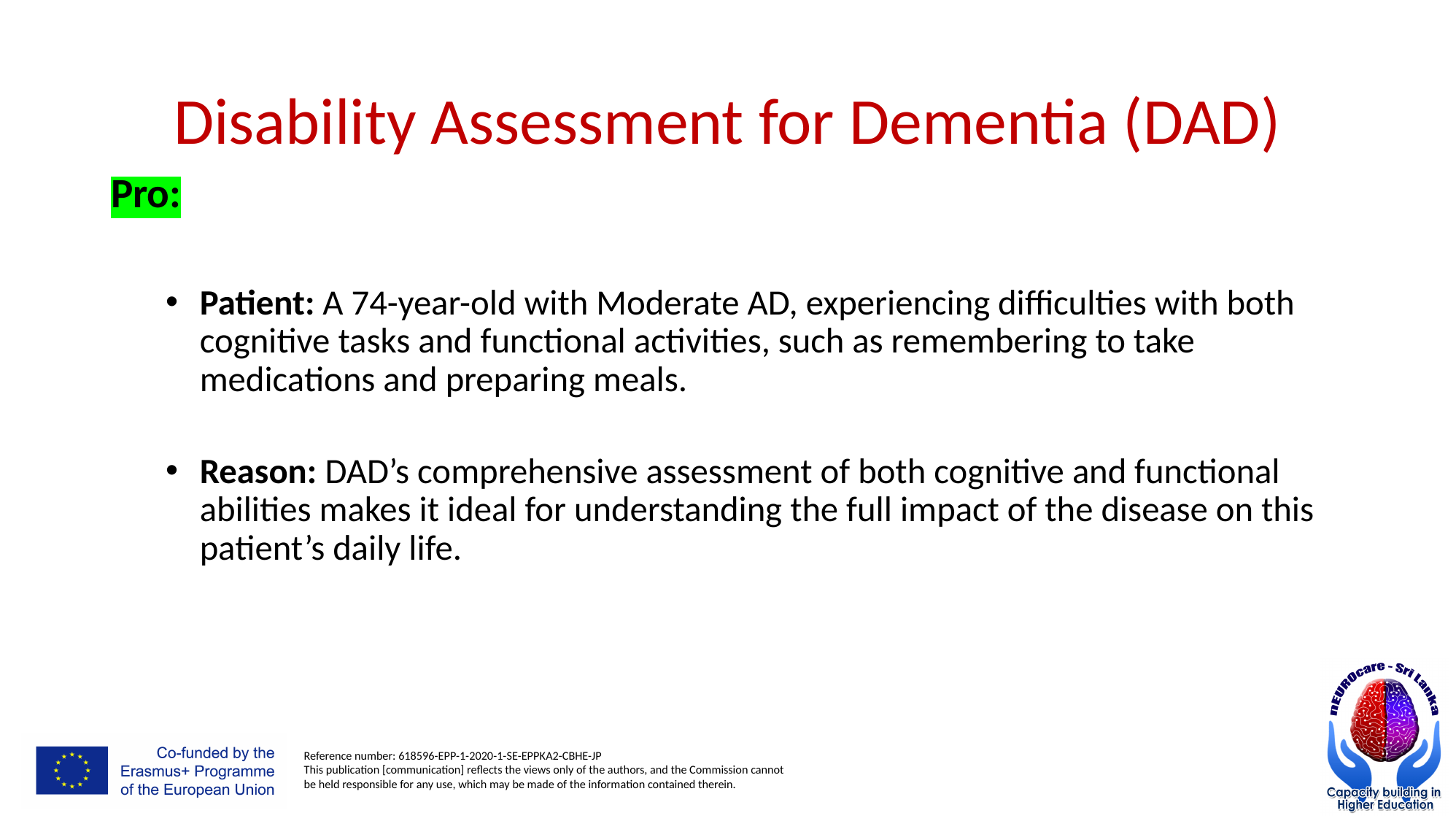

# Disability Assessment for Dementia (DAD)
Pro:

Patient: A 74-year-old with Moderate AD, experiencing difficulties with both cognitive tasks and functional activities, such as remembering to take medications and preparing meals.

Reason: DAD’s comprehensive assessment of both cognitive and functional abilities makes it ideal for understanding the full impact of the disease on this patient’s daily life.